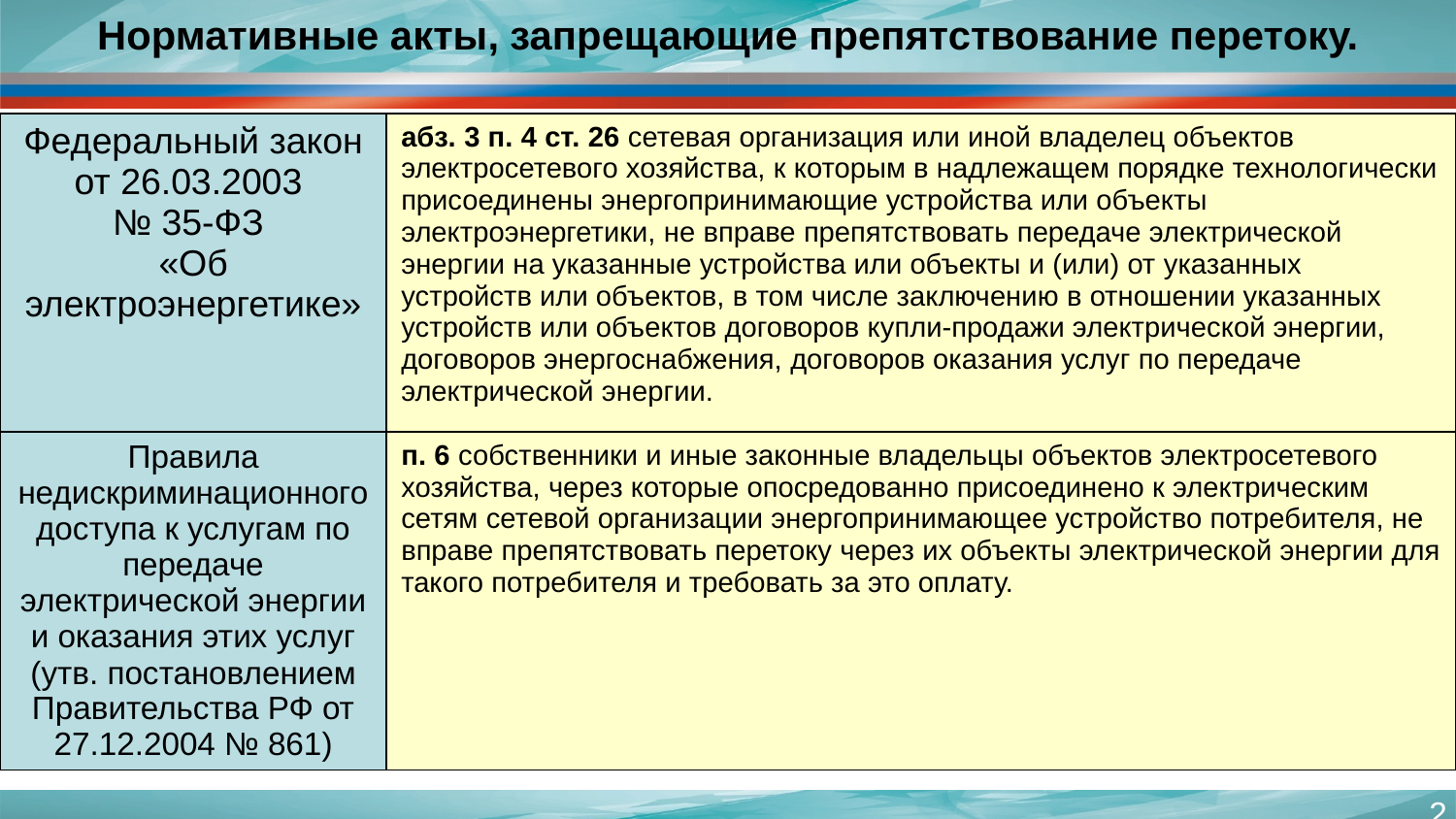

# Нормативные акты, запрещающие препятствование перетоку.
| Федеральный закон от 26.03.2003 № 35-ФЗ «Об электроэнергетике» | абз. 3 п. 4 ст. 26 сетевая организация или иной владелец объектов электросетевого хозяйства, к которым в надлежащем порядке технологически присоединены энергопринимающие устройства или объекты электроэнергетики, не вправе препятствовать передаче электрической энергии на указанные устройства или объекты и (или) от указанных устройств или объектов, в том числе заключению в отношении указанных устройств или объектов договоров купли-продажи электрической энергии, договоров энергоснабжения, договоров оказания услуг по передаче электрической энергии. |
| --- | --- |
| Правила недискриминационного доступа к услугам по передаче электрической энергии и оказания этих услуг (утв. постановлением Правительства РФ от 27.12.2004 № 861) | п. 6 собственники и иные законные владельцы объектов электросетевого хозяйства, через которые опосредованно присоединено к электрическим сетям сетевой организации энергопринимающее устройство потребителя, не вправе препятствовать перетоку через их объекты электрической энергии для такого потребителя и требовать за это оплату. |
2